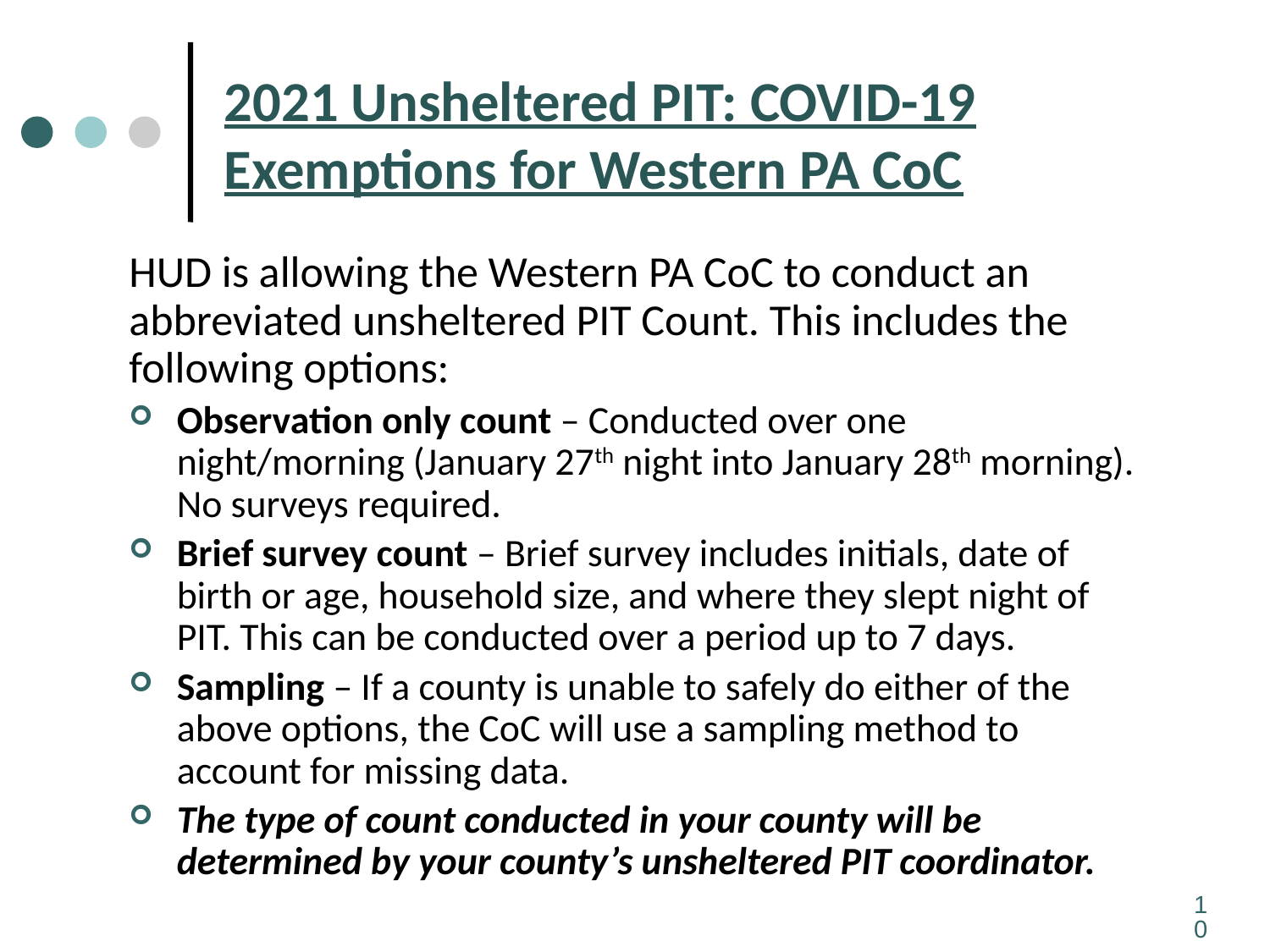

# 2021 Unsheltered PIT: COVID-19 Exemptions for Western PA CoC
HUD is allowing the Western PA CoC to conduct an abbreviated unsheltered PIT Count. This includes the following options:
Observation only count – Conducted over one night/morning (January 27th night into January 28th morning). No surveys required.
Brief survey count – Brief survey includes initials, date of birth or age, household size, and where they slept night of PIT. This can be conducted over a period up to 7 days.
Sampling – If a county is unable to safely do either of the above options, the CoC will use a sampling method to account for missing data.
The type of count conducted in your county will be determined by your county’s unsheltered PIT coordinator.

10